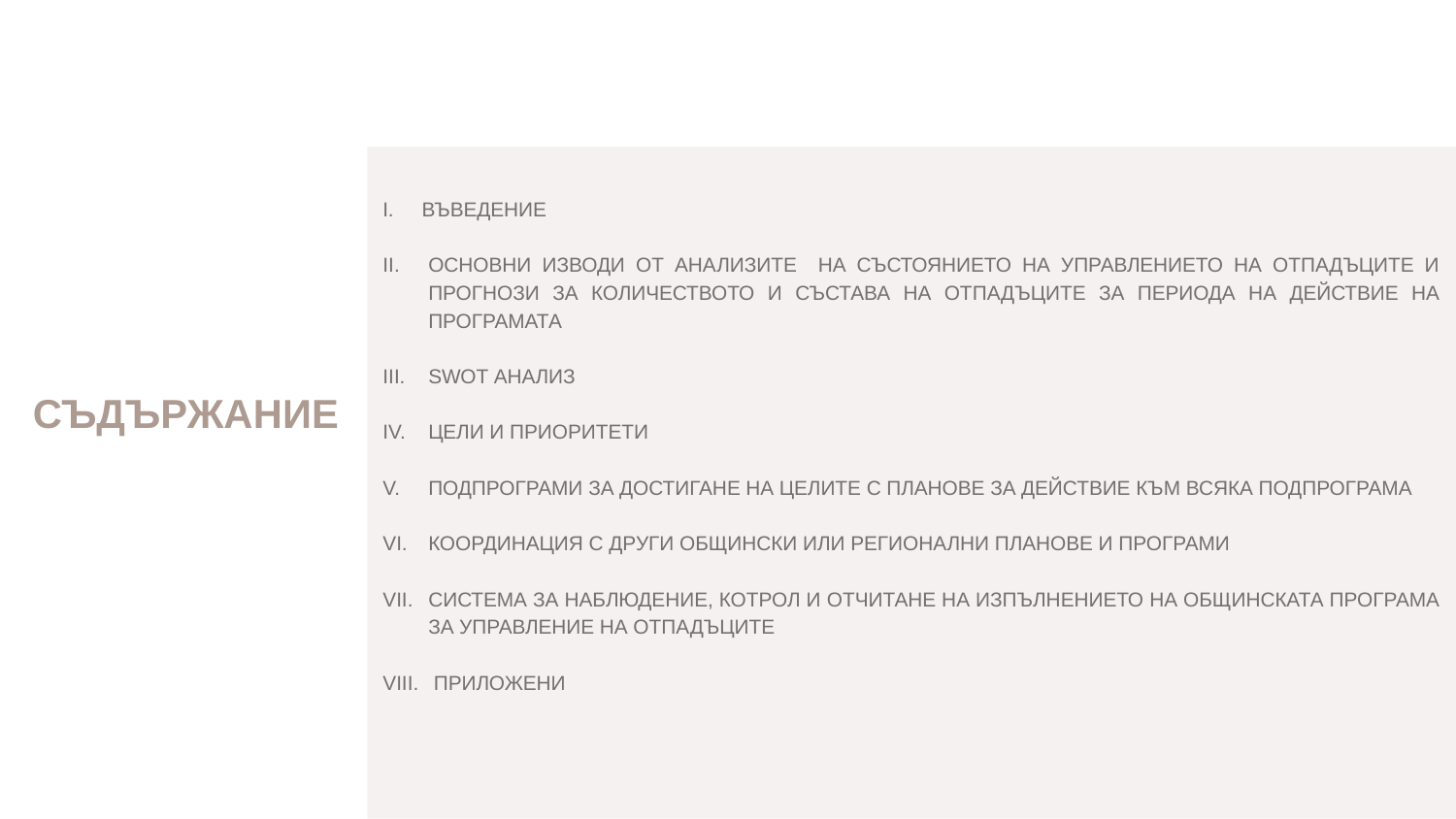

# СЪДЪРЖАНИЕ
I.     ВЪВЕДЕНИЕ

ОСНОВНИ ИЗВОДИ ОТ АНАЛИЗИТЕ  НА СЪСТОЯНИЕТО НА УПРАВЛЕНИЕТО НА ОТПАДЪЦИТЕ И ПРОГНОЗИ ЗА КОЛИЧЕСТВОТО И СЪСТАВА НА ОТПАДЪЦИТЕ ЗА ПЕРИОДА НА ДЕЙСТВИЕ НА ПРОГРАМАТА

SWOT АНАЛИЗ

ЦЕЛИ И ПРИОРИТЕТИ

ПОДПРОГРАМИ ЗА ДОСТИГАНЕ НА ЦЕЛИТЕ С ПЛАНОВЕ ЗА ДЕЙСТВИЕ КЪМ ВСЯКА ПОДПРОГРАМА

КООРДИНАЦИЯ С ДРУГИ ОБЩИНСКИ ИЛИ РЕГИОНАЛНИ ПЛАНОВЕ И ПРОГРАМИ

СИСТЕМА ЗА НАБЛЮДЕНИЕ, КОТРОЛ И ОТЧИТАНЕ НА ИЗПЪЛНЕНИЕТО НА ОБЩИНСКАТА ПРОГРАМА ЗА УПРАВЛЕНИЕ НА ОТПАДЪЦИТЕ

 ПРИЛОЖЕНИ